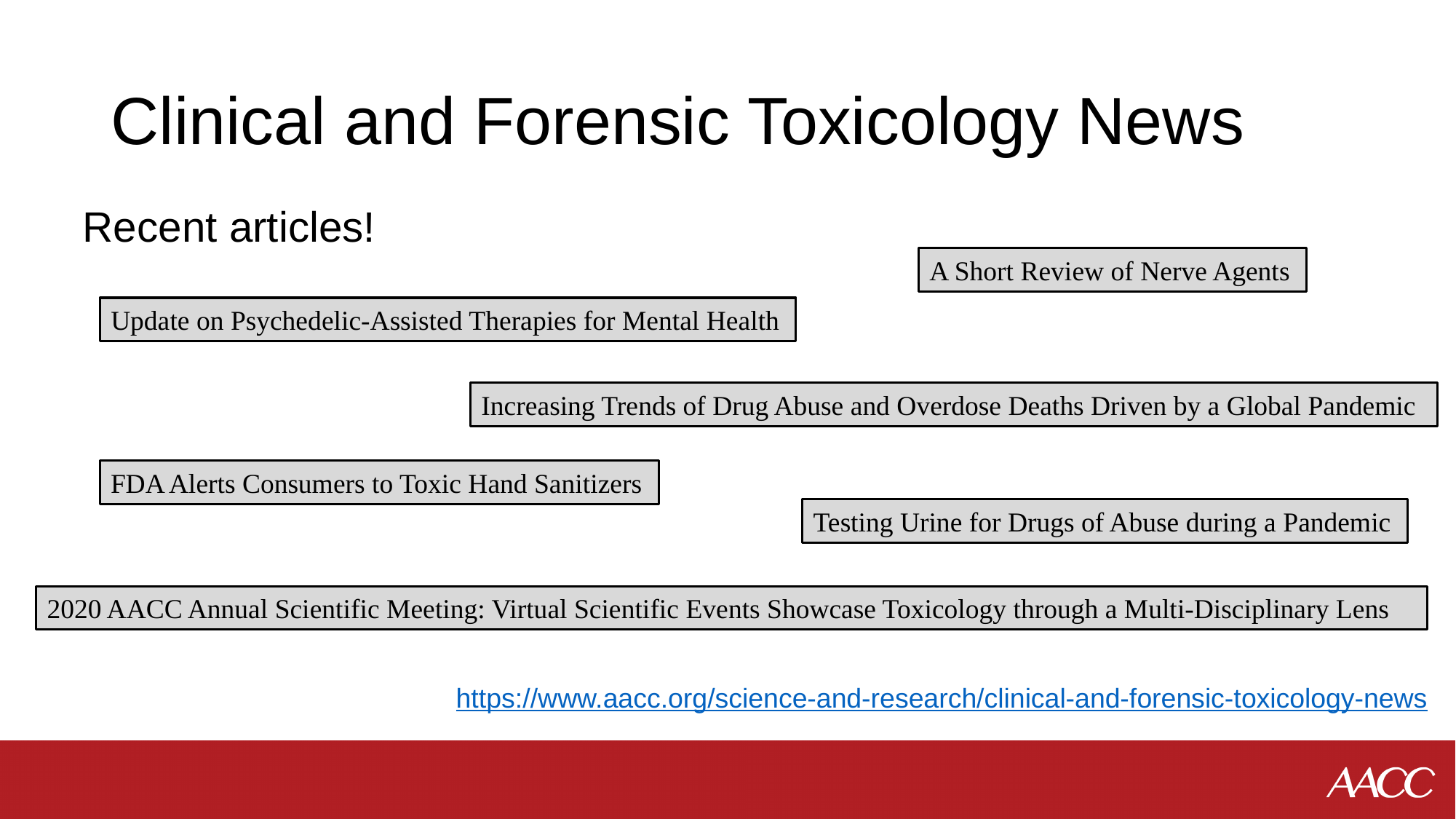

# Clinical and Forensic Toxicology News
Recent articles!

A Short Review of Nerve Agents
Update on Psychedelic-Assisted Therapies for Mental Health
Increasing Trends of Drug Abuse and Overdose Deaths Driven by a Global Pandemic
FDA Alerts Consumers to Toxic Hand Sanitizers
Testing Urine for Drugs of Abuse during a Pandemic
2020 AACC Annual Scientific Meeting: Virtual Scientific Events Showcase Toxicology through a Multi-Disciplinary Lens
https://www.aacc.org/science-and-research/clinical-and-forensic-toxicology-news